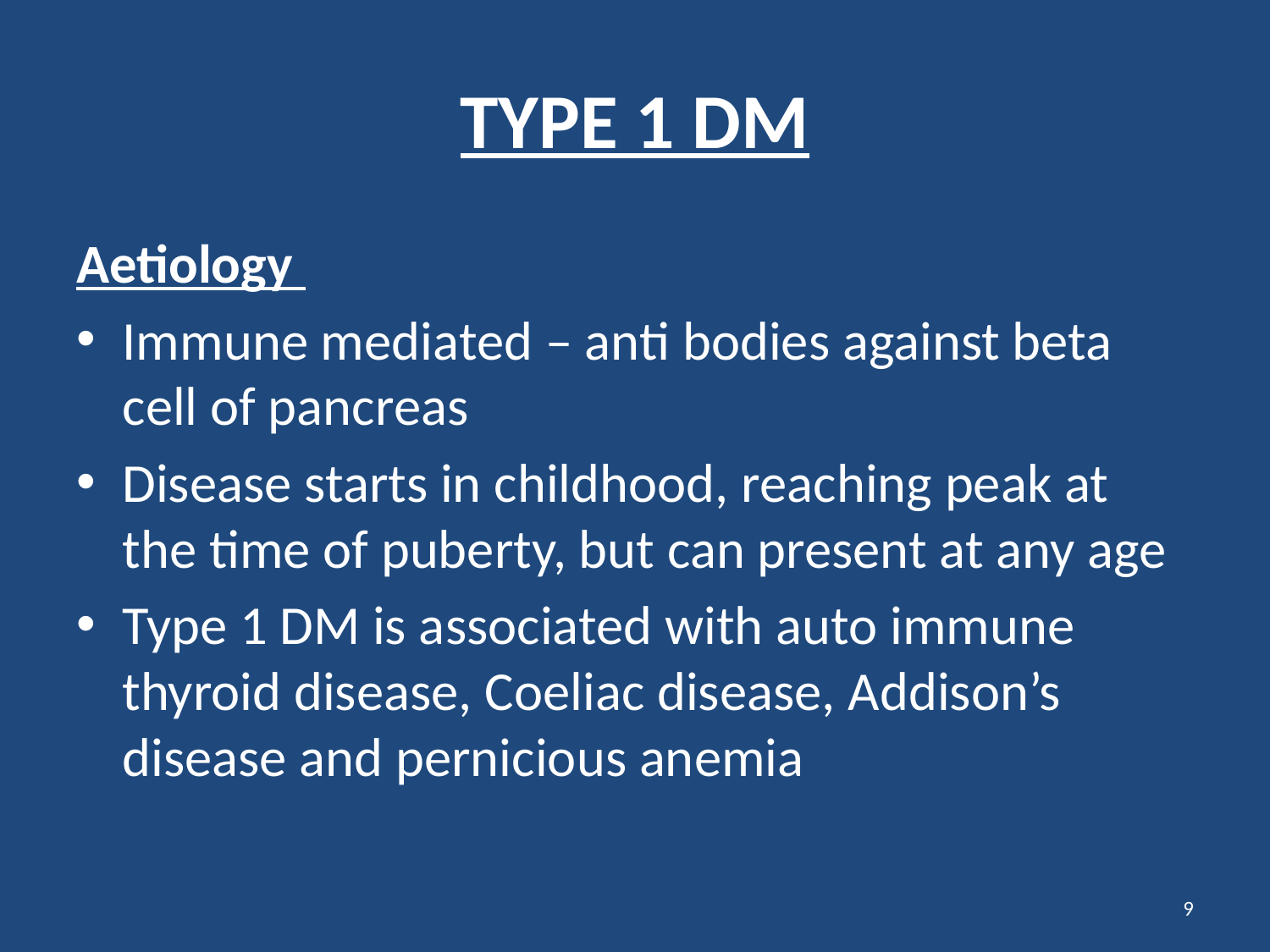

# TYPE 1 DM
Aetiology
Immune mediated – anti bodies against beta cell of pancreas
Disease starts in childhood, reaching peak at the time of puberty, but can present at any age
Type 1 DM is associated with auto immune thyroid disease, Coeliac disease, Addison’s disease and pernicious anemia
9